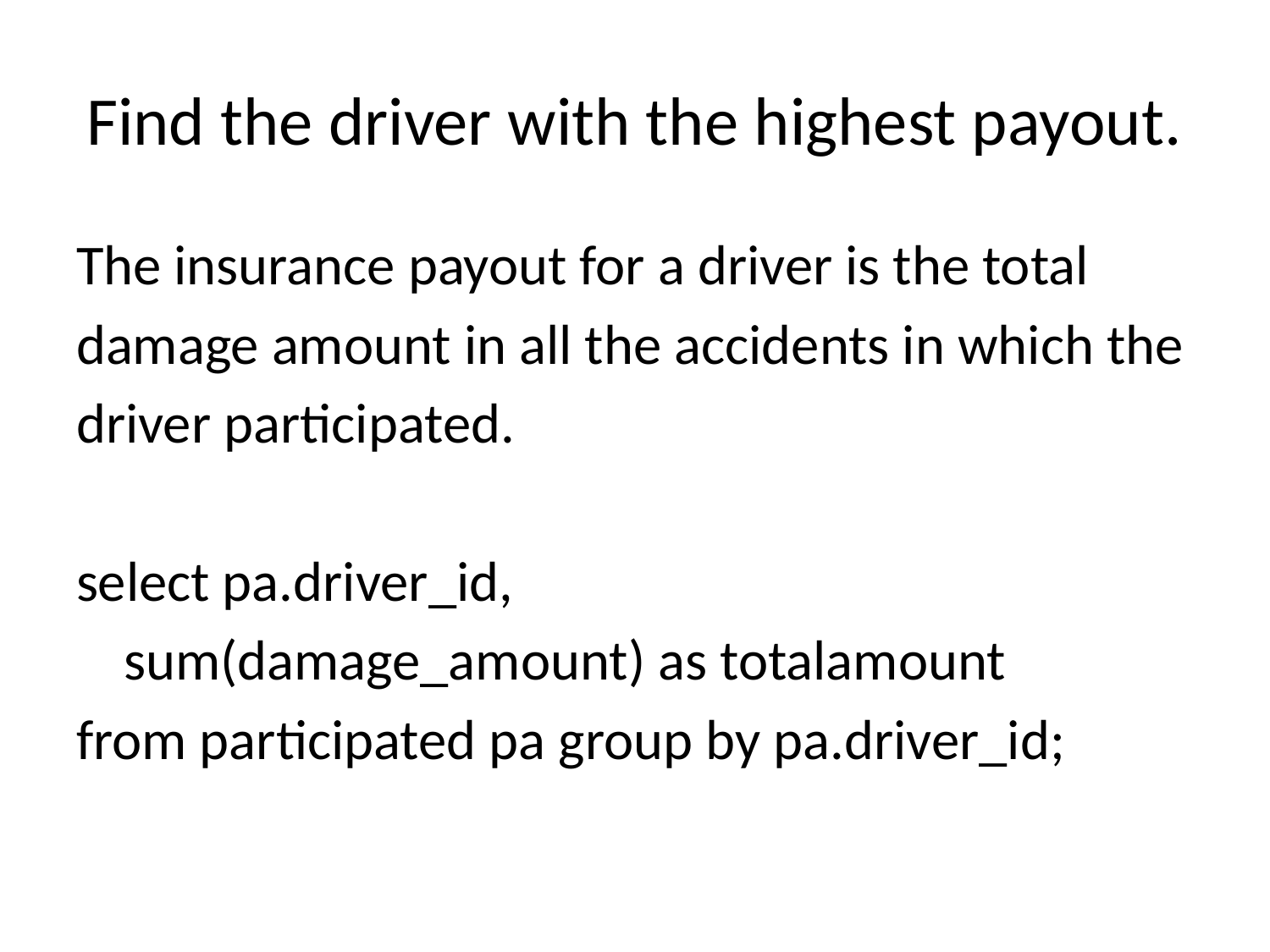

# Find the driver with the highest payout.
The insurance payout for a driver is the total
damage amount in all the accidents in which the
driver participated.

select pa.driver_id,
	sum(damage_amount) as totalamount
from participated pa group by pa.driver_id;